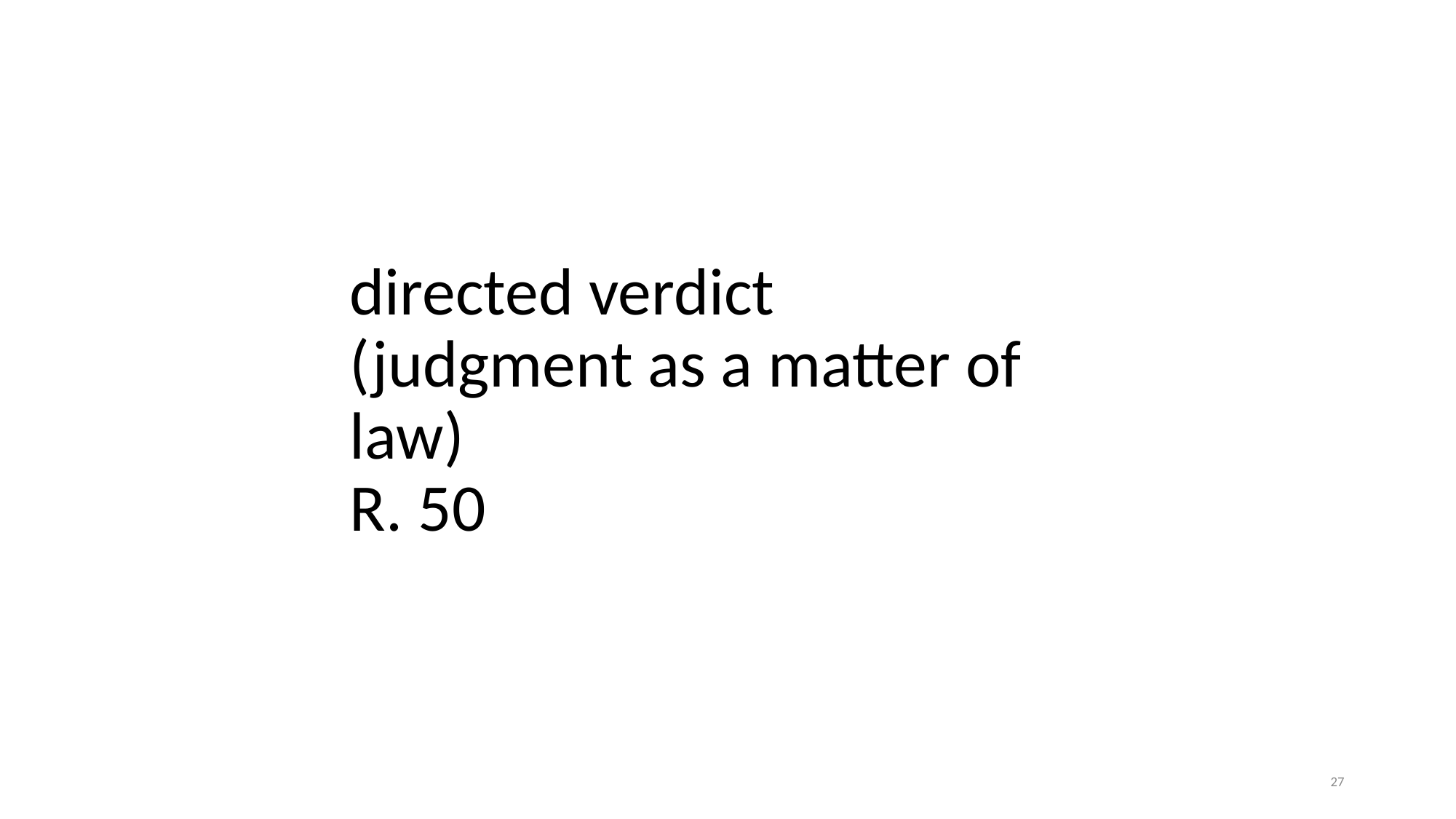

# directed verdict (judgment as a matter of law) R. 50
27